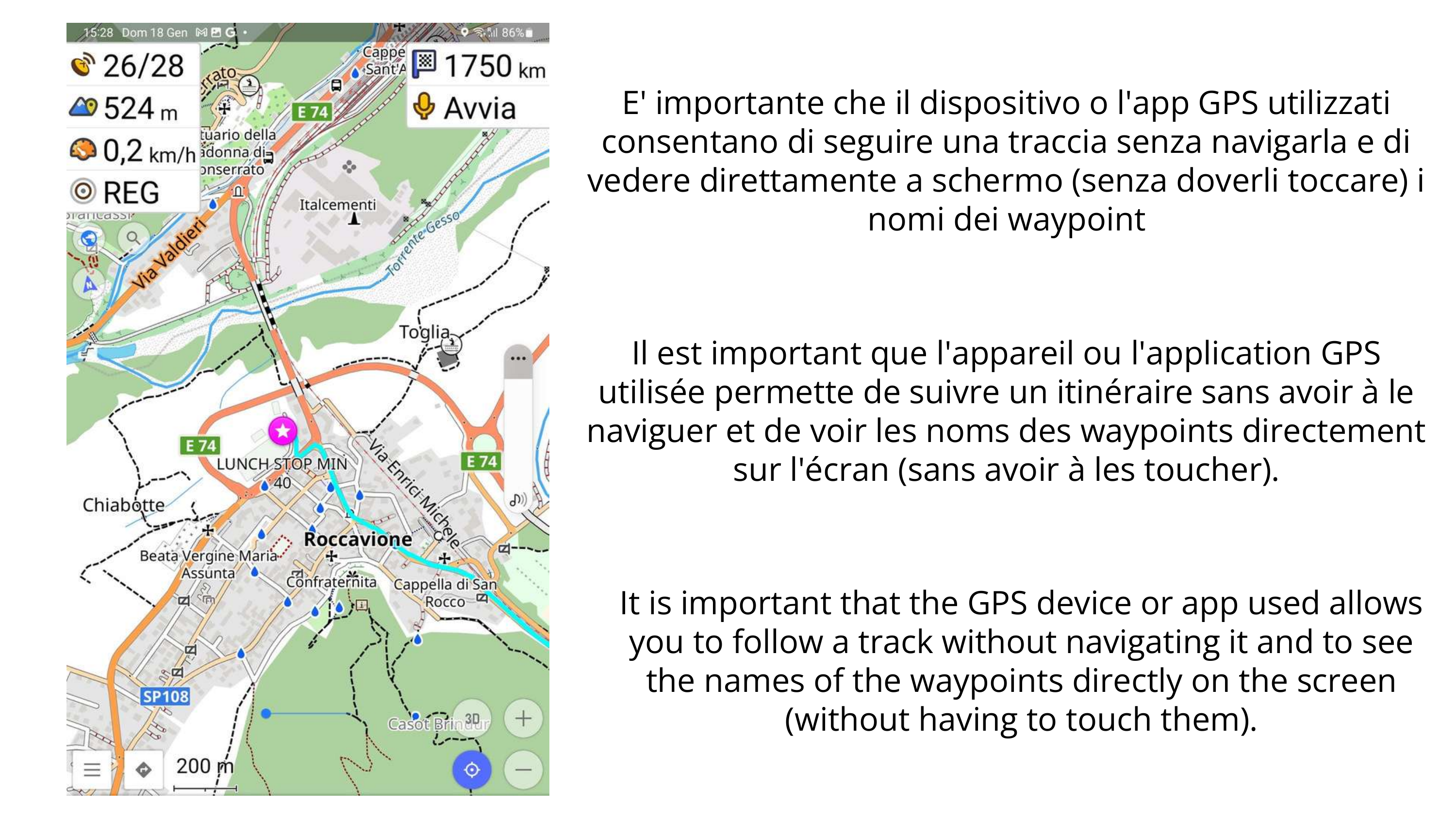

E' importante che il dispositivo o l'app GPS utilizzati consentano di seguire una traccia senza navigarla e di vedere direttamente a schermo (senza doverli toccare) i nomi dei waypoint
Il est important que l'appareil ou l'application GPS utilisée permette de suivre un itinéraire sans avoir à le naviguer et de voir les noms des waypoints directement sur l'écran (sans avoir à les toucher).
It is important that the GPS device or app used allows you to follow a track without navigating it and to see the names of the waypoints directly on the screen (without having to touch them).